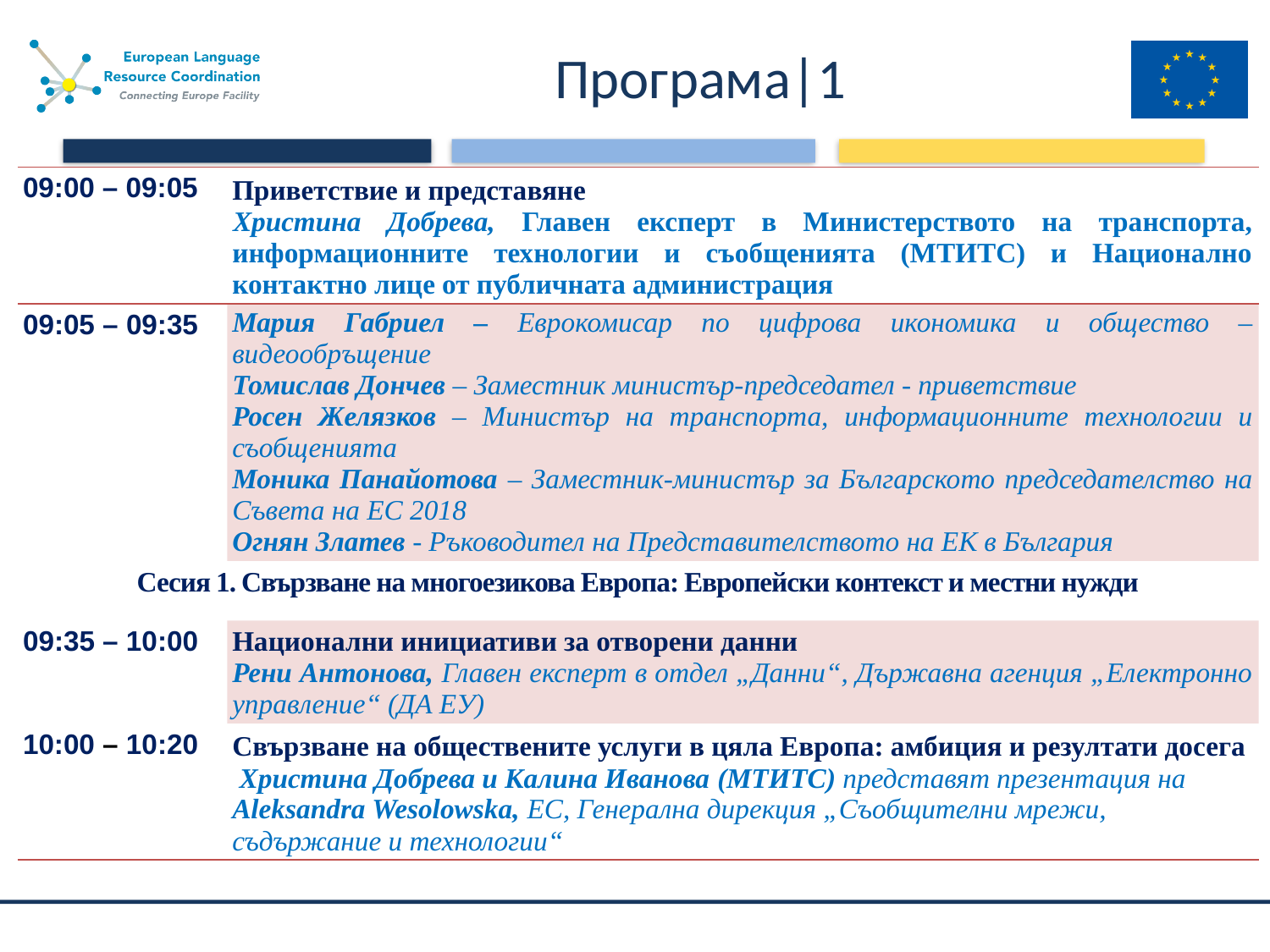

# Програма|1
| 09:00 – 09:05 | Приветствие и представяне Христина Добрева, Главен експерт в Министерството на транспорта, информационните технологии и съобщенията (МТИТС) и Национално контактно лице от публичната администрация |
| --- | --- |
| 09:05 – 09:35 | Мария Габриел – Еврокомисар по цифрова икономика и общество – видеообръщение Томислав Дончев – Заместник министър-председател - приветствие Росен Желязков – Министър на транспорта, информационните технологии и съобщенията Моника Панайотова – Заместник-министър за Българското председателство на Съвета на ЕС 2018 Огнян Златев - Ръководител на Представителството на ЕК в България |
| Сесия 1. Свързване на многоезикова Европа: Европейски контекст и местни нужди |  |
| 09:35 – 10:00 | Национални инициативи за отворени данни Рени Антонова, Главен експерт в отдел „Данни“, Държавна агенция „Електронно управление“ (ДА ЕУ) |
| 10:00 – 10:20 | Свързване на обществените услуги в цяла Европа: амбиция и резултати досега Христина Добрева и Калина Иванова (МТИТС) представят презентация на Aleksandra Wesolowska, EC, Генерална дирекция „Съобщителни мрежи, съдържание и технологии“ |